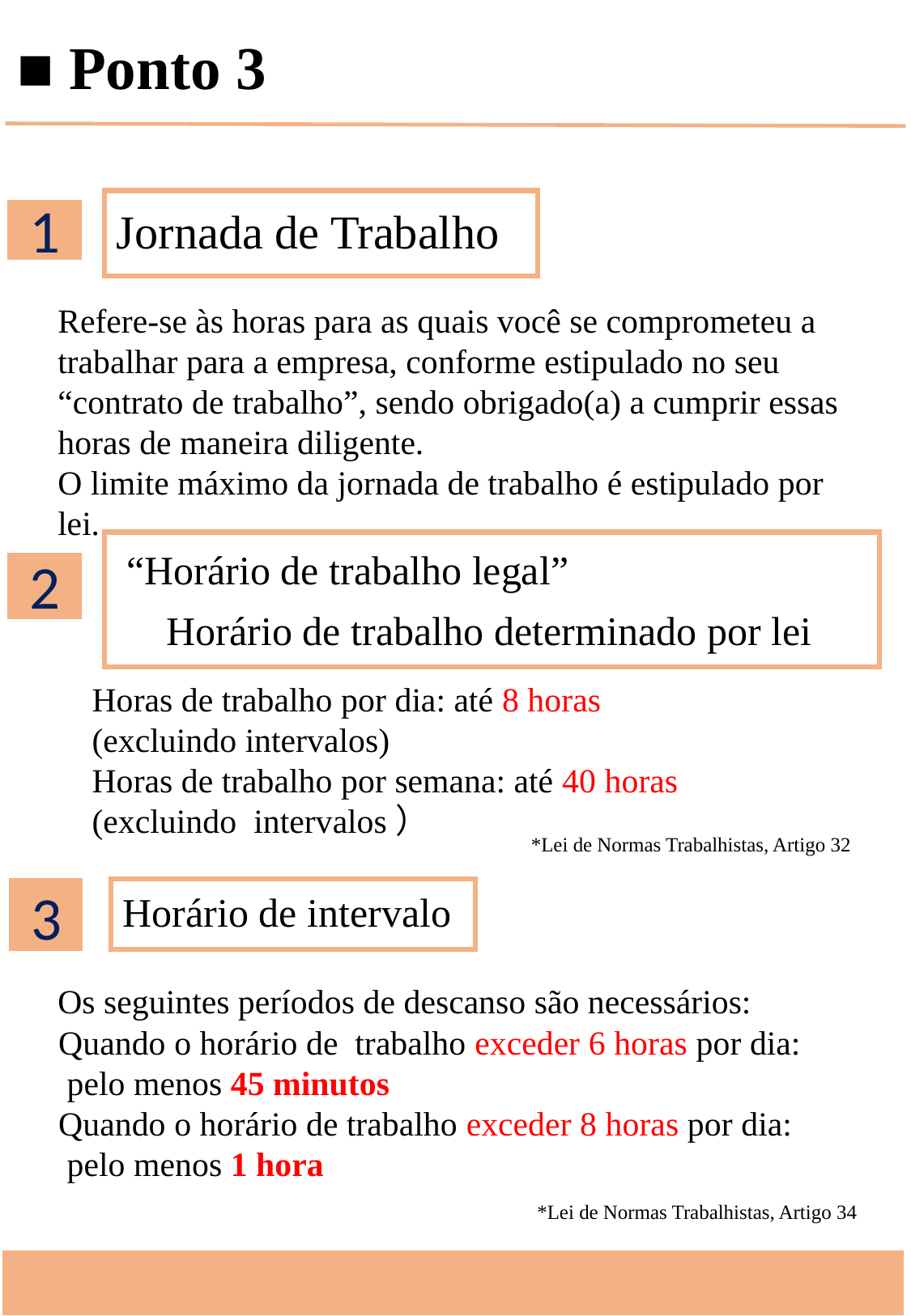

■ Ponto 3
1
Jornada de Trabalho

Refere-se às horas para as quais você se comprometeu a trabalhar para a empresa, conforme estipulado no seu “contrato de trabalho”, sendo obrigado(a) a cumprir essas horas de maneira diligente.
O limite máximo da jornada de trabalho é estipulado por lei.

 “Horário de trabalho legal”
　Horário de trabalho determinado por lei

2

Horas de trabalho por dia: até 8 horas
(excluindo intervalos)
Horas de trabalho por semana: até 40 horas  (excluindo  intervalos）
*Lei de Normas Trabalhistas, Artigo 32
3

Horário de intervalo
Os seguintes períodos de descanso são necessários:
Quando o horário de  trabalho exceder 6 horas por dia:
 pelo menos 45 minutos
Quando o horário de trabalho exceder 8 horas por dia:
 pelo menos 1 hora
*Lei de Normas Trabalhistas, Artigo 34